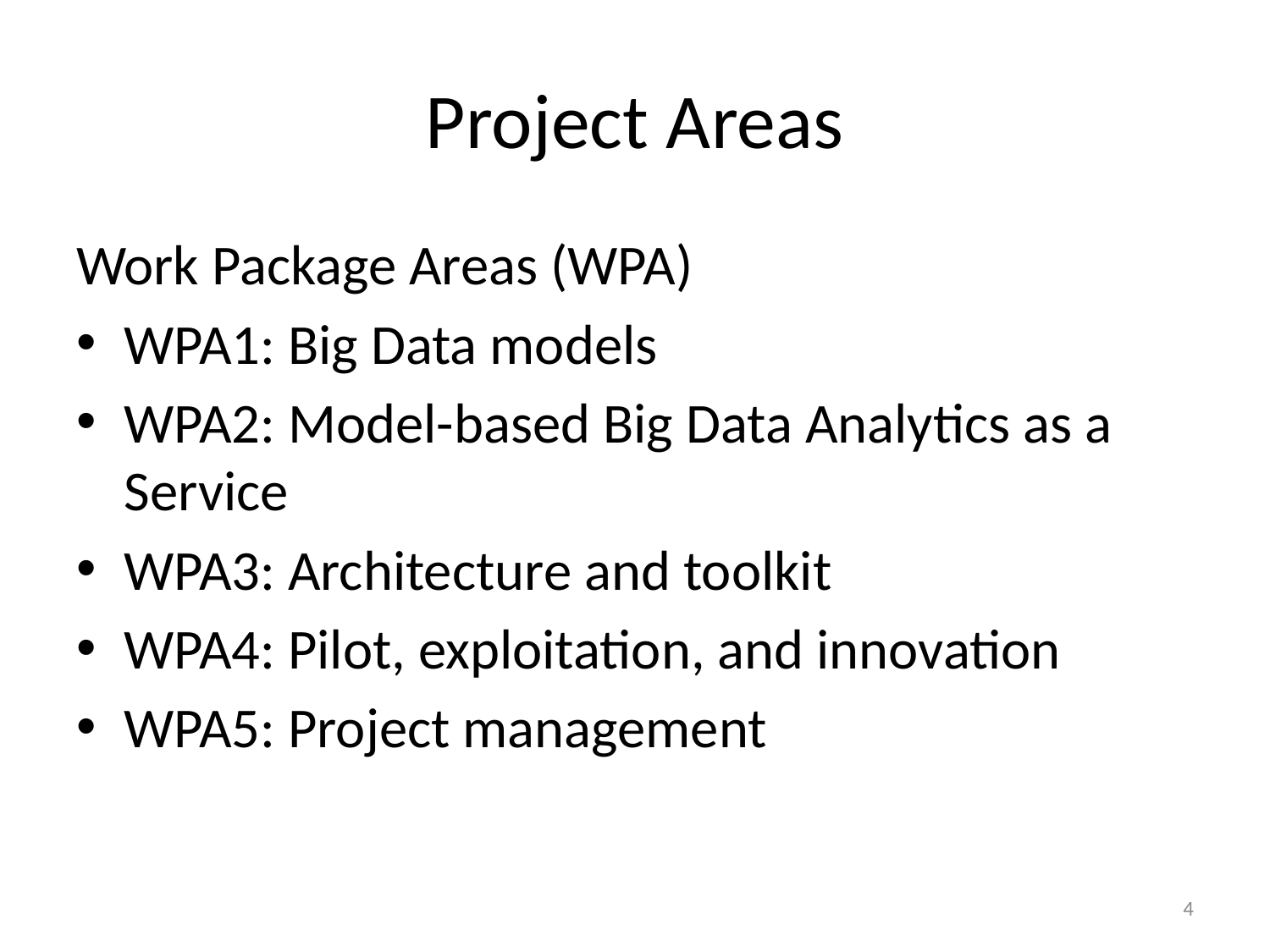

# Project Areas
Work Package Areas (WPA)
WPA1: Big Data models
WPA2: Model-based Big Data Analytics as a Service
WPA3: Architecture and toolkit
WPA4: Pilot, exploitation, and innovation
WPA5: Project management

4